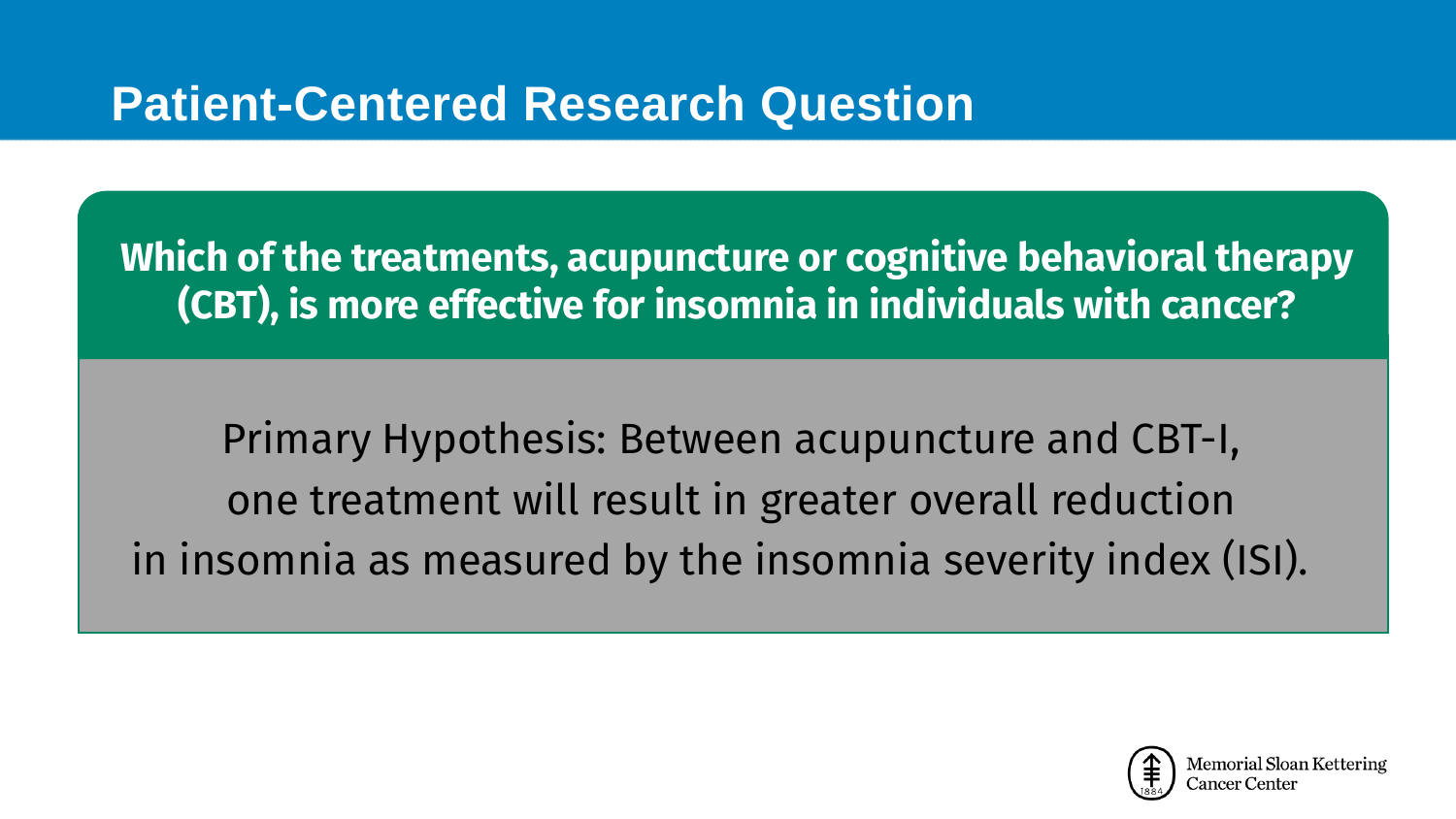

Patient-Centered Research Question

Which of the treatments, acupuncture or cognitive behavioral therapy (CBT), is more effective for insomnia in individuals with cancer?
Primary Hypothesis: Between acupuncture and CBT-I,
one treatment will result in greater overall reduction
in insomnia as measured by the insomnia severity index (ISI).